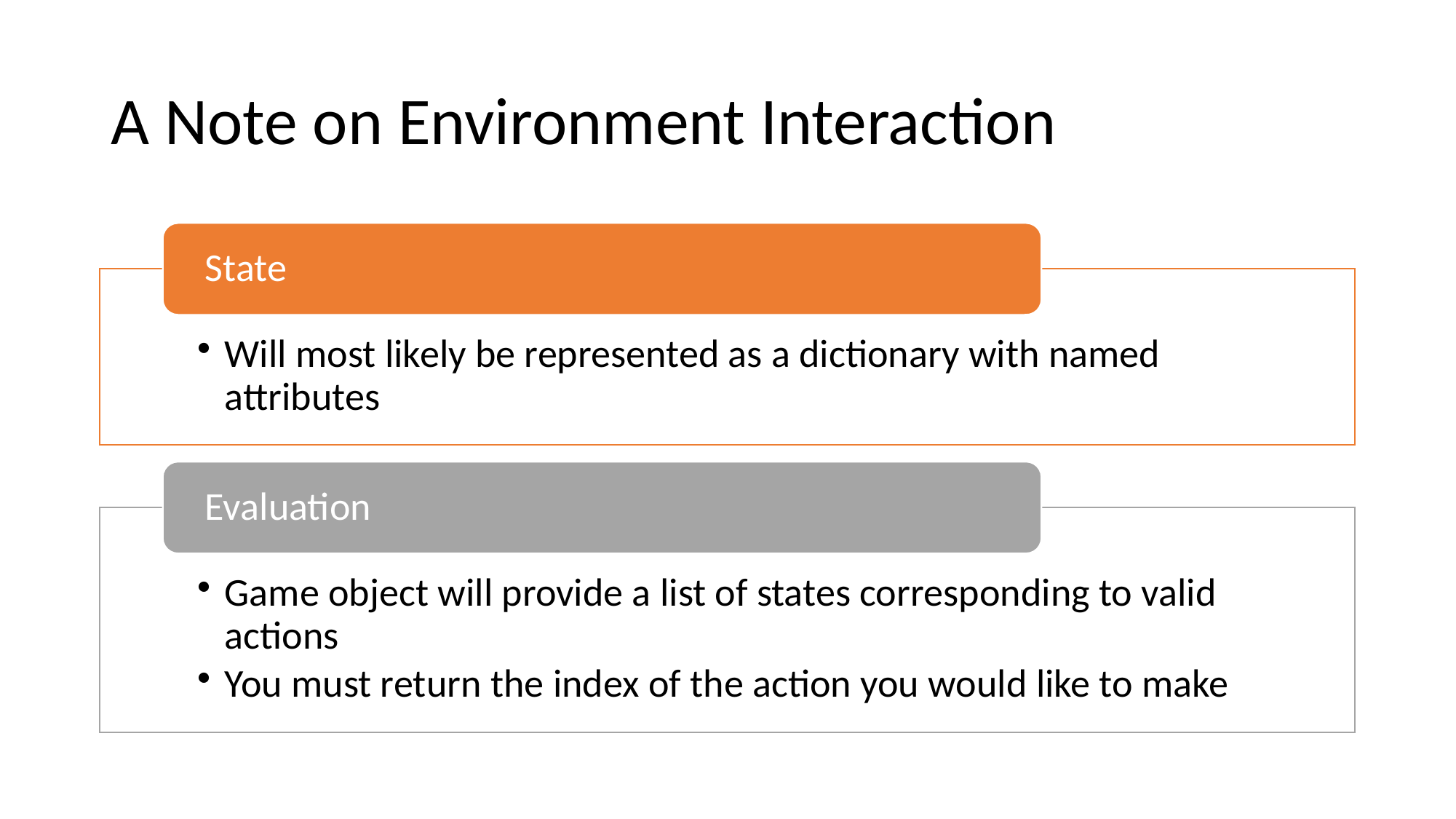

# A Note on Environment Interaction
Will most likely be represented as a dictionary with named attributes
State
Game object will provide a list of states corresponding to valid actions
You must return the index of the action you would like to make
Evaluation